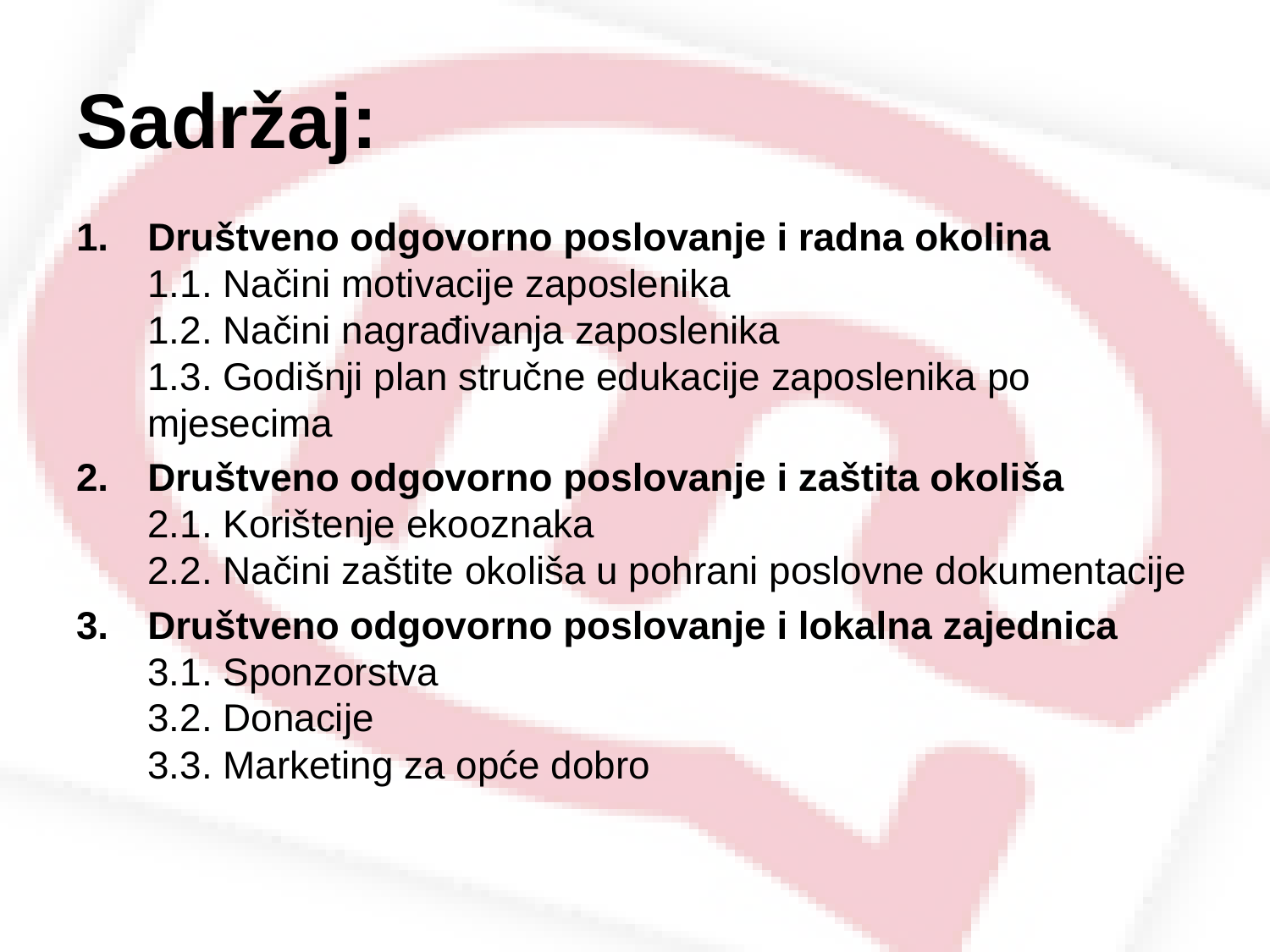

# Sadržaj:
Društveno odgovorno poslovanje i radna okolina
1.1. Načini motivacije zaposlenika
1.2. Načini nagrađivanja zaposlenika
1.3. Godišnji plan stručne edukacije zaposlenika po mjesecima
Društveno odgovorno poslovanje i zaštita okoliša
2.1. Korištenje ekooznaka
2.2. Načini zaštite okoliša u pohrani poslovne dokumentacije
Društveno odgovorno poslovanje i lokalna zajednica
3.1. Sponzorstva
3.2. Donacije
3.3. Marketing za opće dobro